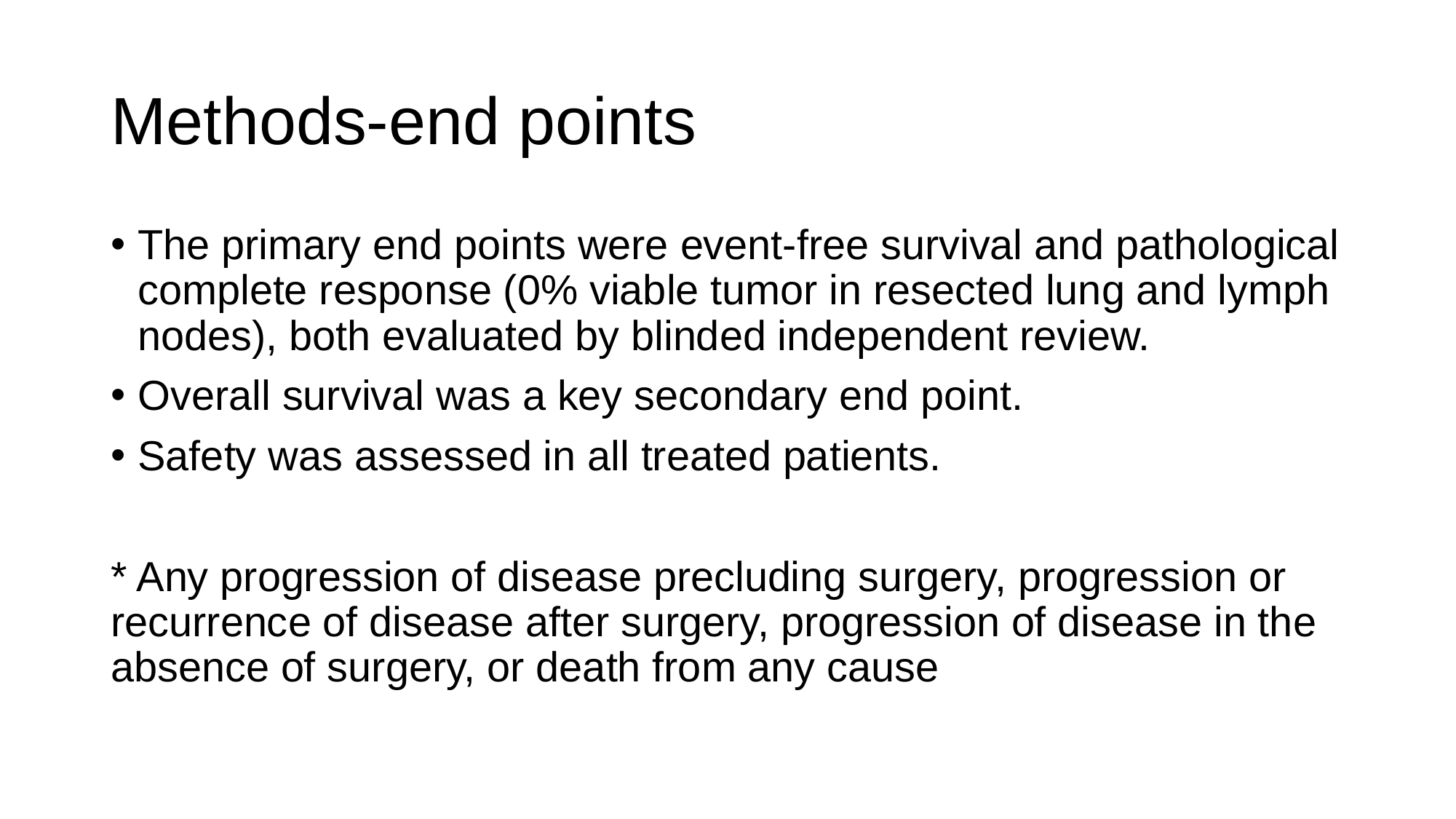

# Methods-end points
The primary end points were event-free survival and pathological complete response (0% viable tumor in resected lung and lymph nodes), both evaluated by blinded independent review.
Overall survival was a key secondary end point.
Safety was assessed in all treated patients.

* Any progression of disease precluding surgery, progression or recurrence of disease after surgery, progression of disease in the absence of surgery, or death from any cause